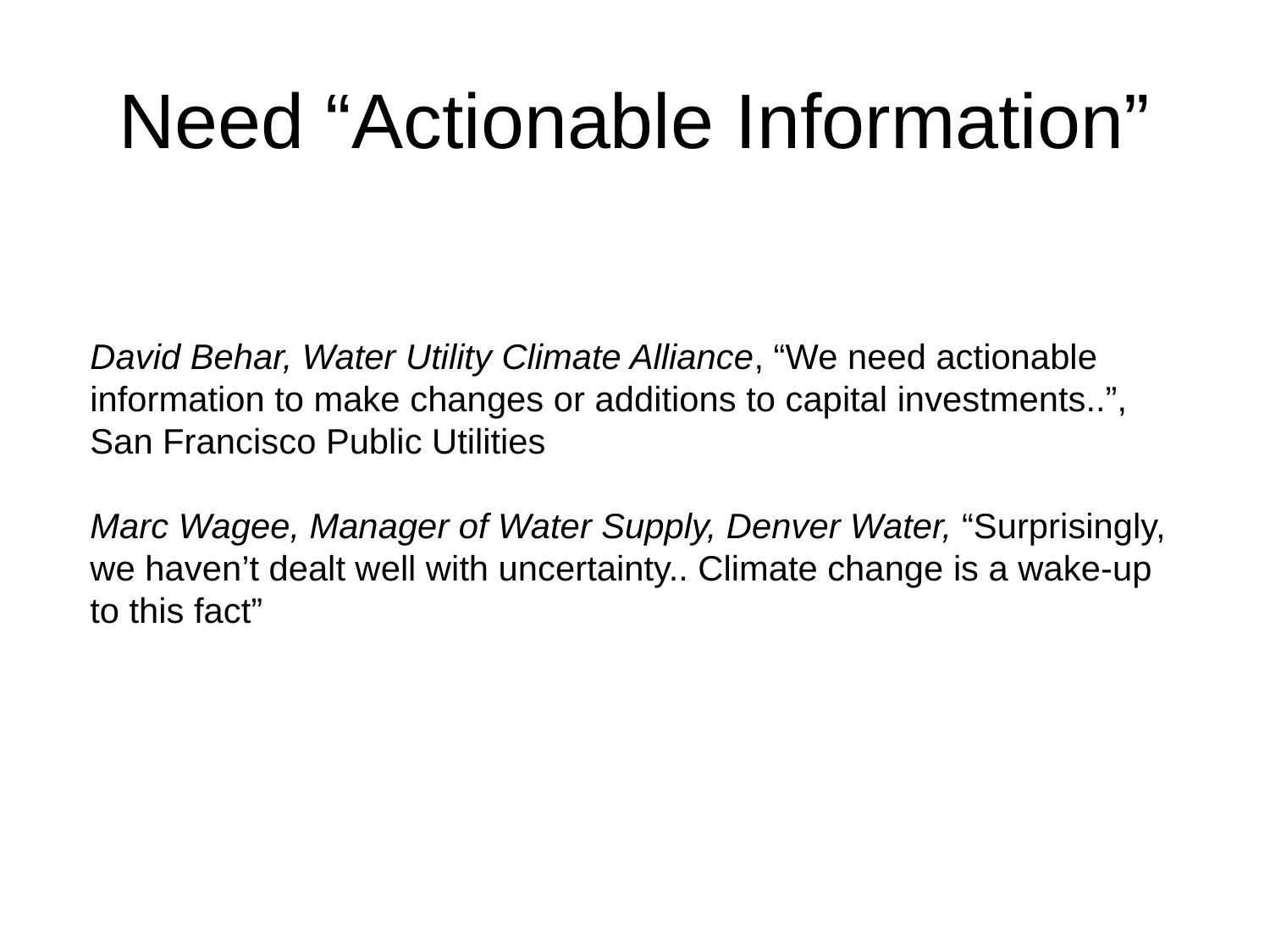

# Need “Actionable Information”
David Behar, Water Utility Climate Alliance, “We need actionable
information to make changes or additions to capital investments..”,
San Francisco Public Utilities

Marc Wagee, Manager of Water Supply, Denver Water, “Surprisingly,
we haven’t dealt well with uncertainty.. Climate change is a wake-up
to this fact”